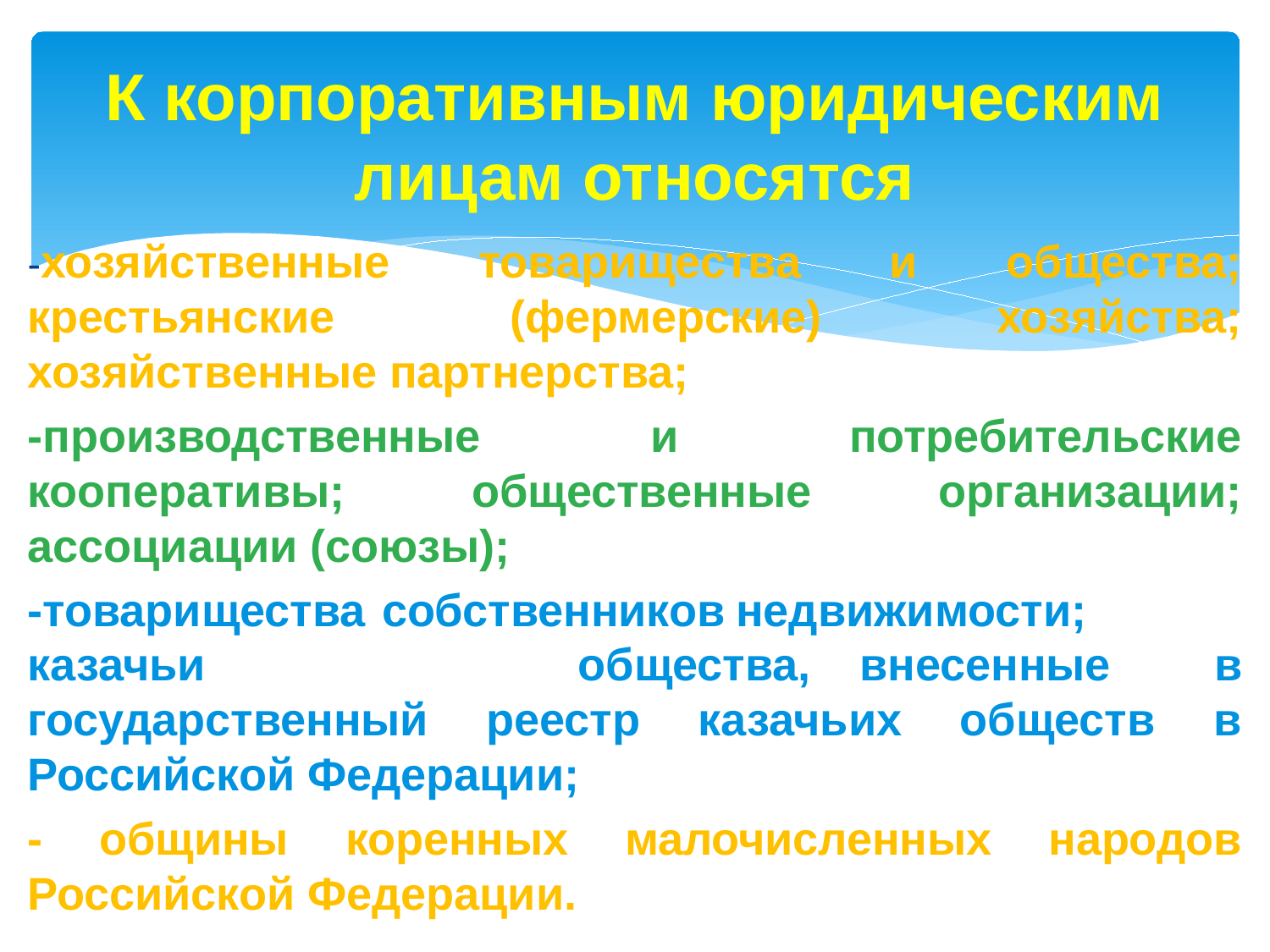

# К корпоративным юридическим лицам относятся
-хозяйственные товарищества и общества; крестьянские (фермерские) хозяйства; хозяйственные партнерства;
-производственные и потребительские кооперативы; общественные организации; ассоциации (союзы);
-товарищества	собственников	недвижимости; казачьи общества,	внесенные	в государственный реестр казачьих обществ в Российской Федерации;
- общины коренных малочисленных народов Российской Федерации.